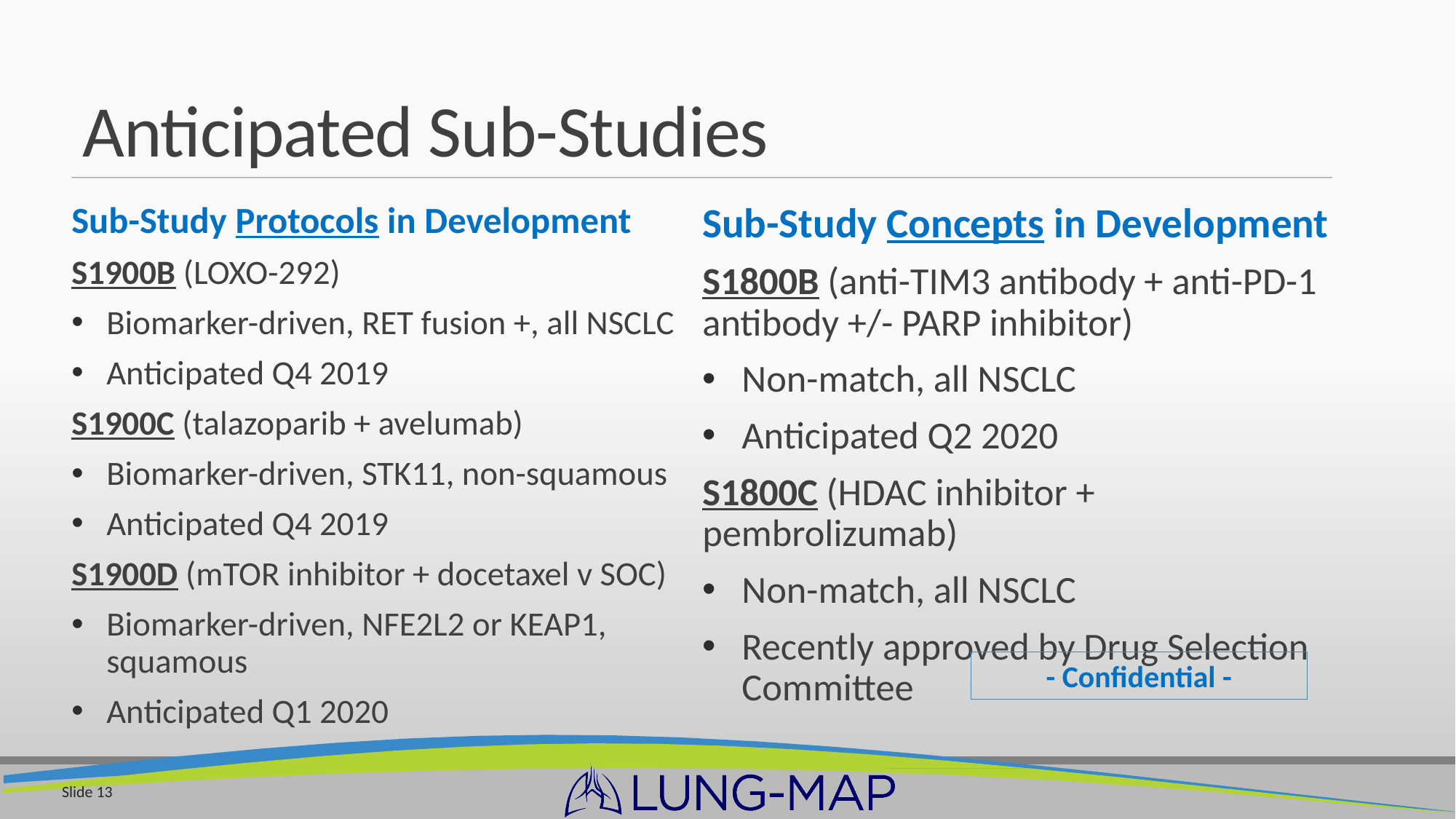

# Anticipated Sub-Studies
Sub-Study Protocols in Development
S1900B (LOXO-292)
Biomarker-driven, RET fusion +, all NSCLC
Anticipated Q4 2019
S1900C (talazoparib + avelumab)
Biomarker-driven, STK11, non-squamous
Anticipated Q4 2019
S1900D (mTOR inhibitor + docetaxel v SOC)
Biomarker-driven, NFE2L2 or KEAP1, squamous
Anticipated Q1 2020

Sub-Study Concepts in Development
S1800B (anti-TIM3 antibody + anti-PD-1 antibody +/- PARP inhibitor)
Non-match, all NSCLC
Anticipated Q2 2020
S1800C (HDAC inhibitor + pembrolizumab)
Non-match, all NSCLC
Recently approved by Drug Selection Committee

- Confidential -
Slide 13